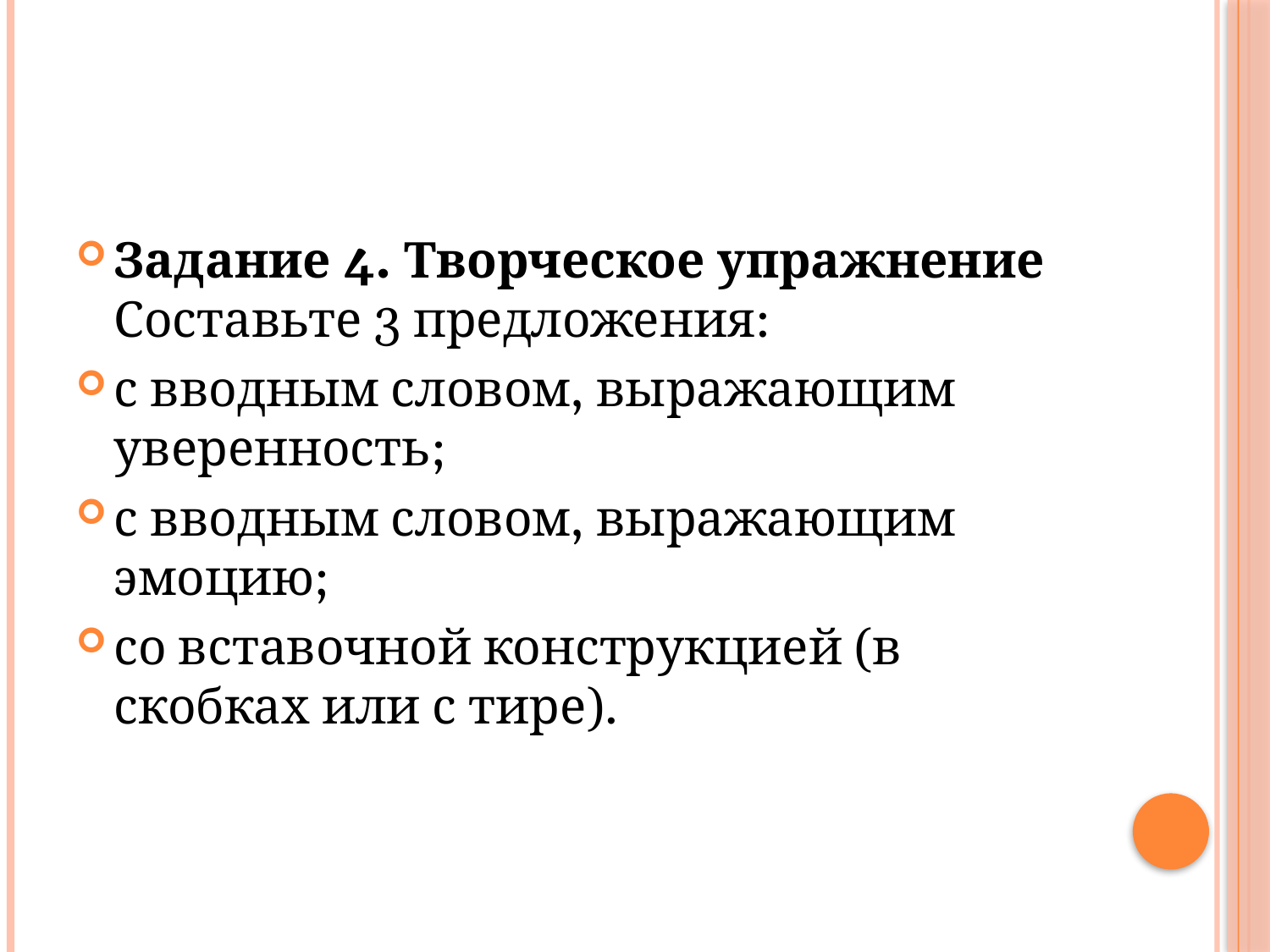

Задание 4. Творческое упражнение
Составьте 3 предложения:
с вводным словом, выражающим уверенность;
с вводным словом, выражающим эмоцию;
со вставочной конструкцией (в скобках или с тире).